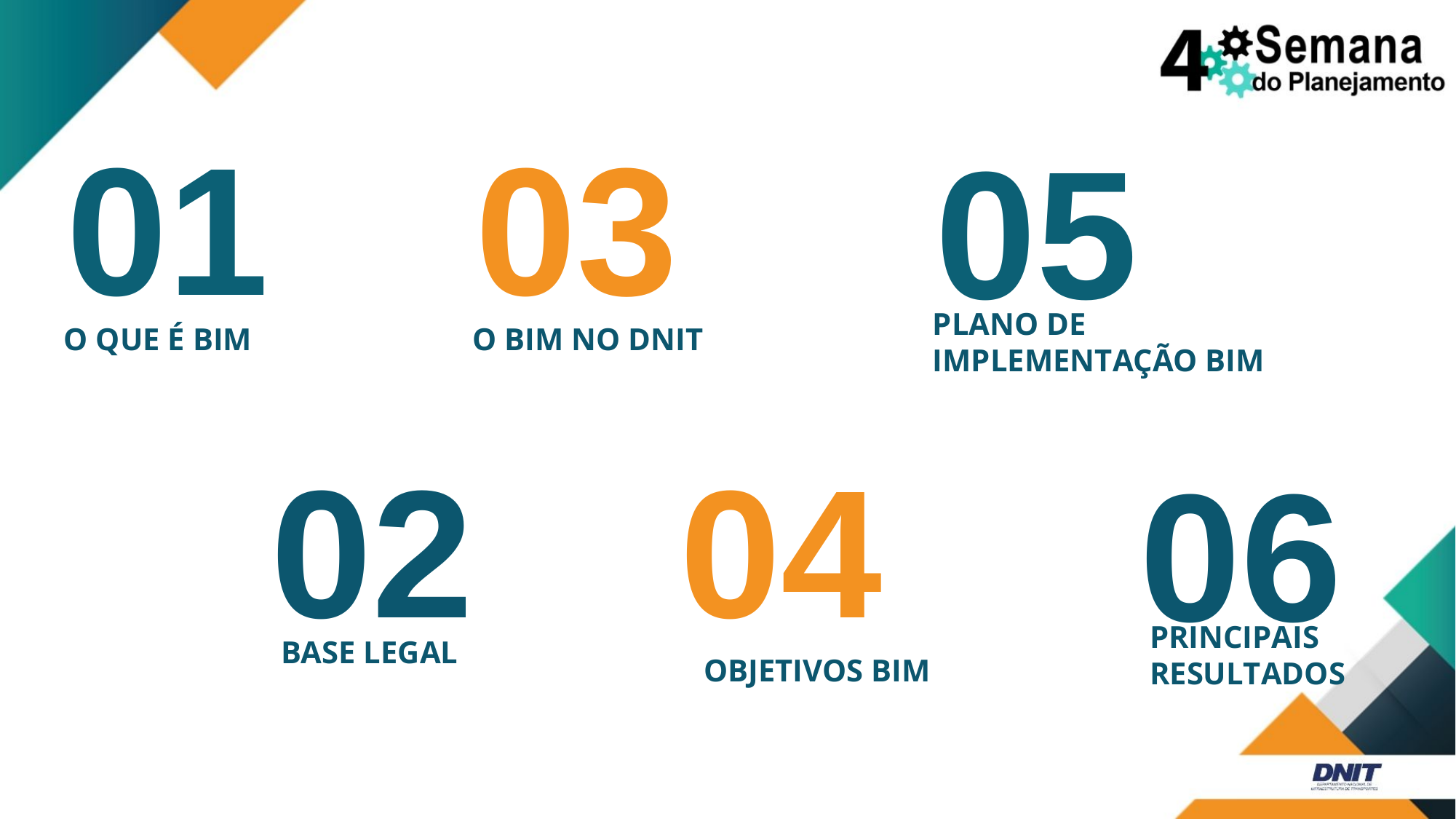

01
03
05
PLANO DE IMPLEMENTAÇÃO BIM

O QUE É BIM

O BIM NO DNIT

02
04
06
PRINCIPAIS RESULTADOS

BASE LEGAL

OBJETIVOS BIM